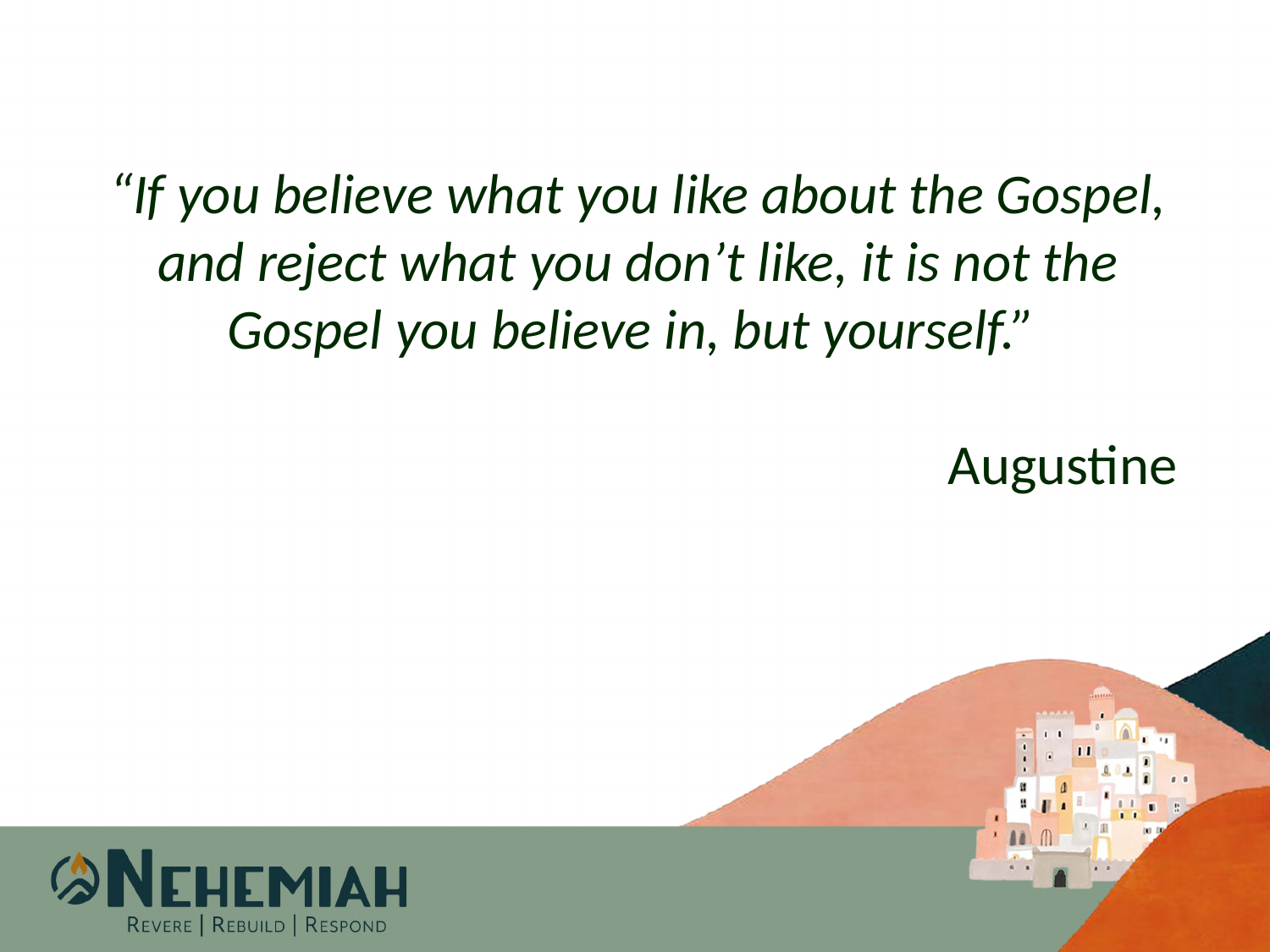

“If you believe what you like about the Gospel, and reject what you don’t like, it is not the Gospel you believe in, but yourself.”

Augustine